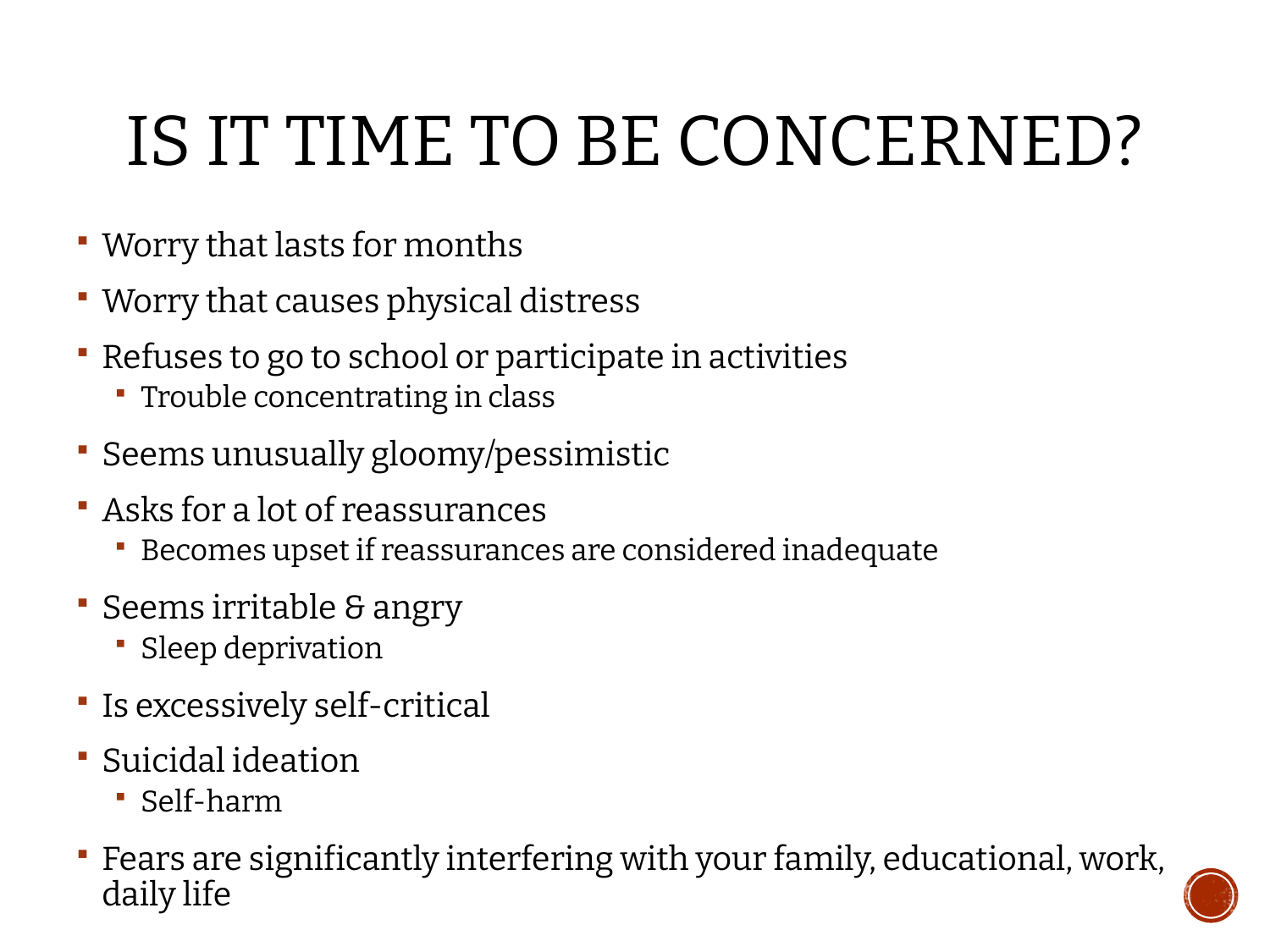

# Is it time to be concerned?
Worry that lasts for months
Worry that causes physical distress
Refuses to go to school or participate in activities
Trouble concentrating in class
Seems unusually gloomy/pessimistic
Asks for a lot of reassurances
Becomes upset if reassurances are considered inadequate
Seems irritable & angry
Sleep deprivation
Is excessively self-critical
Suicidal ideation
Self-harm
Fears are significantly interfering with your family, educational, work, daily life